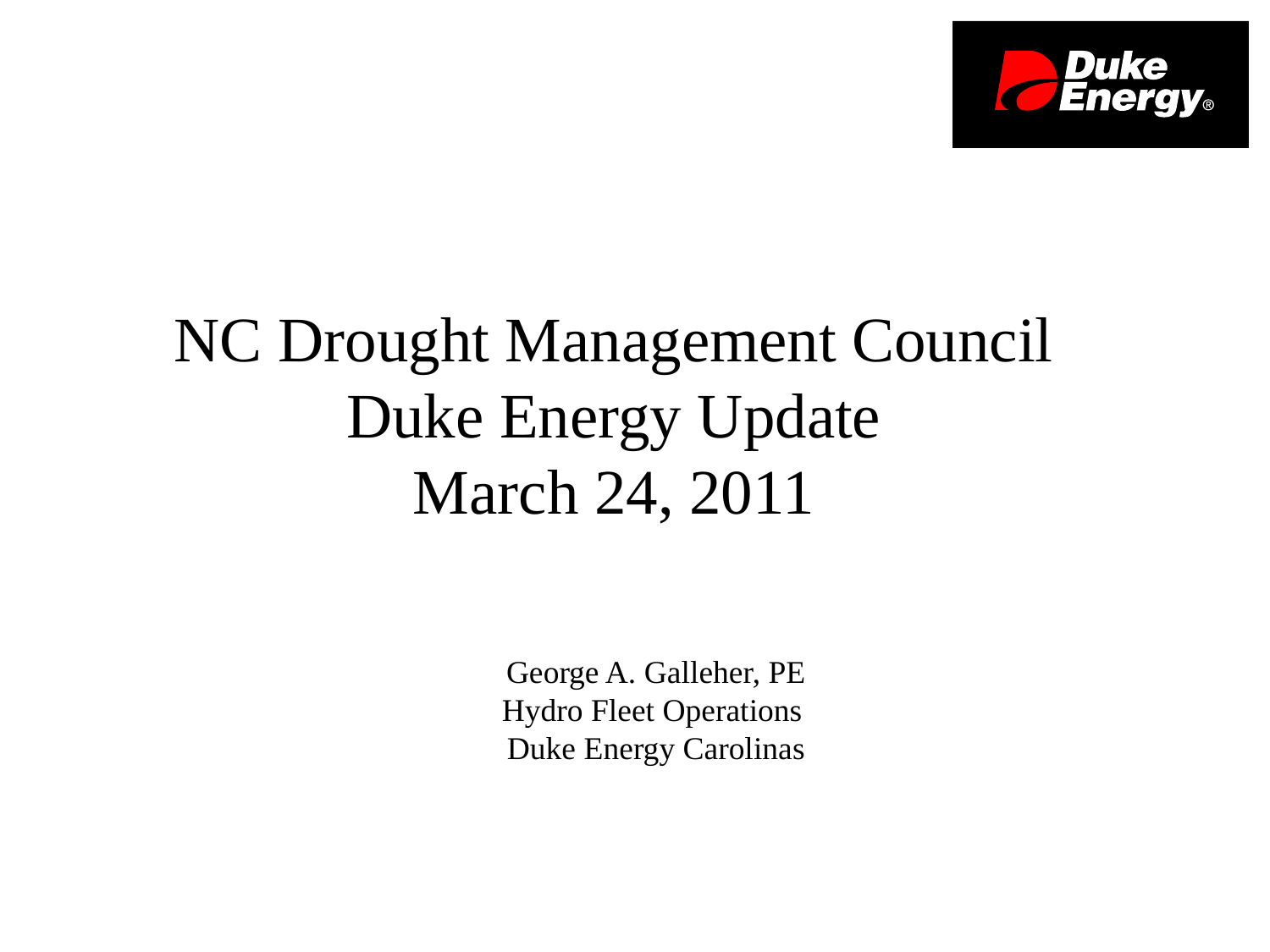

NC Drought Management Council
Duke Energy Update
March 24, 2011
George A. Galleher, PE
Hydro Fleet Operations
Duke Energy Carolinas